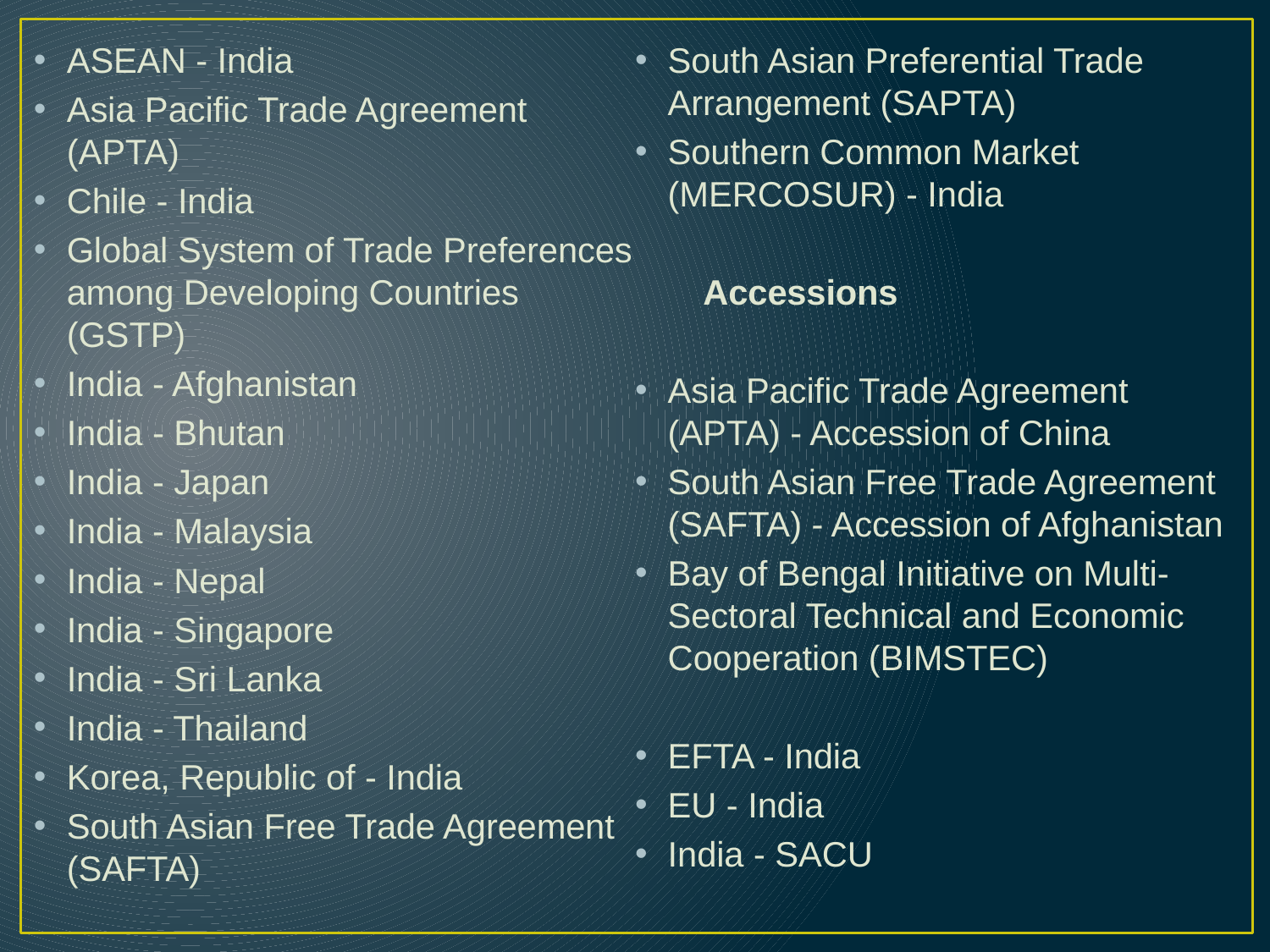

ASEAN - India
Asia Pacific Trade Agreement (APTA)
Chile - India
Global System of Trade Preferences among Developing Countries (GSTP)
India - Afghanistan
India - Bhutan
India - Japan
India - Malaysia
India - Nepal
India - Singapore
India - Sri Lanka
India - Thailand
Korea, Republic of - India
South Asian Free Trade Agreement (SAFTA)
South Asian Preferential Trade Arrangement (SAPTA)
Southern Common Market (MERCOSUR) - India

       Accessions

Asia Pacific Trade Agreement (APTA) - Accession of China
South Asian Free Trade Agreement (SAFTA) - Accession of Afghanistan
Bay of Bengal Initiative on Multi-Sectoral Technical and Economic Cooperation (BIMSTEC)

EFTA - India
EU - India
India - SACU